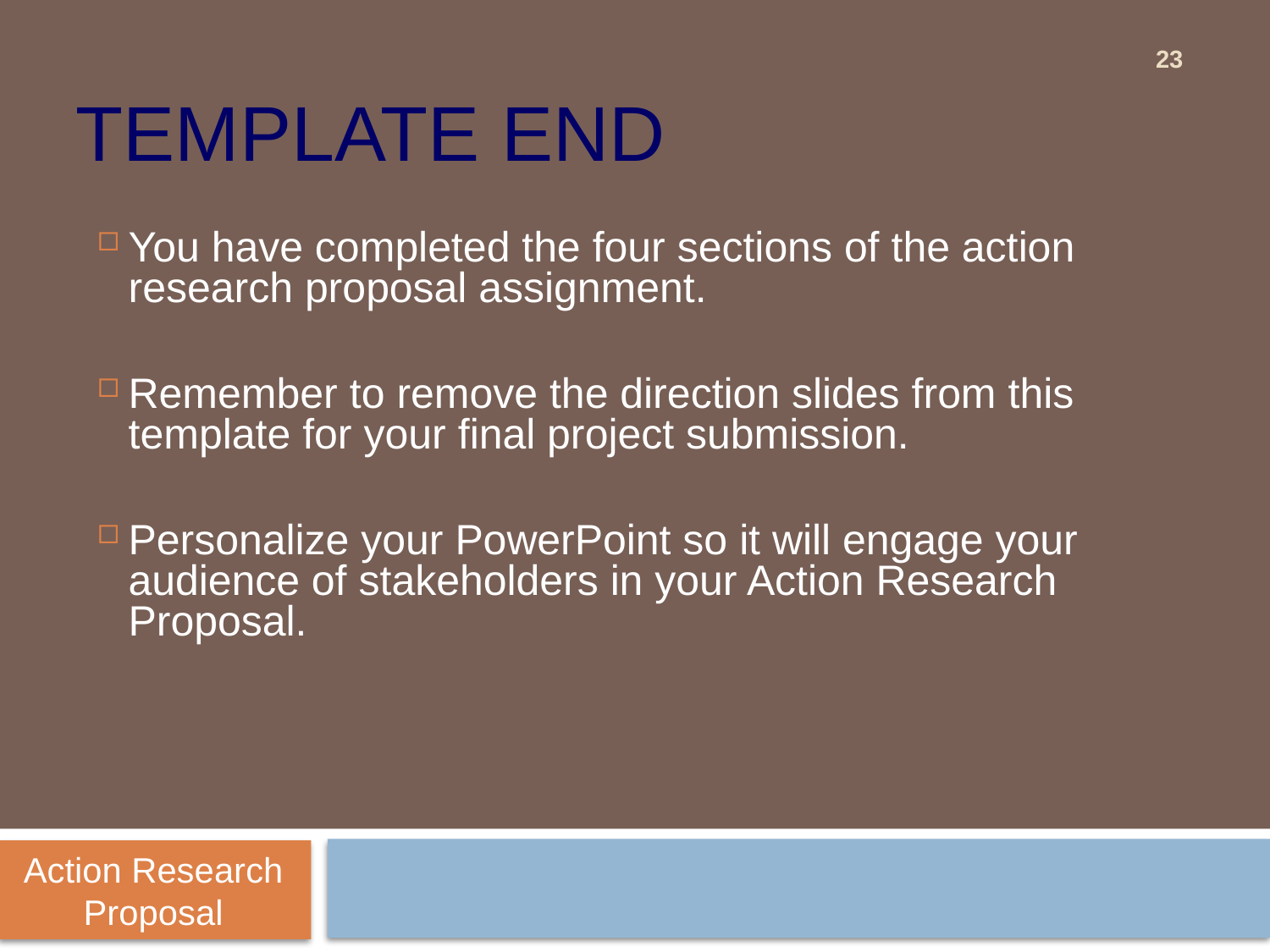

23
# Template End
You have completed the four sections of the action research proposal assignment.

Remember to remove the direction slides from this template for your final project submission.

Personalize your PowerPoint so it will engage your audience of stakeholders in your Action Research Proposal.

Action Research Proposal